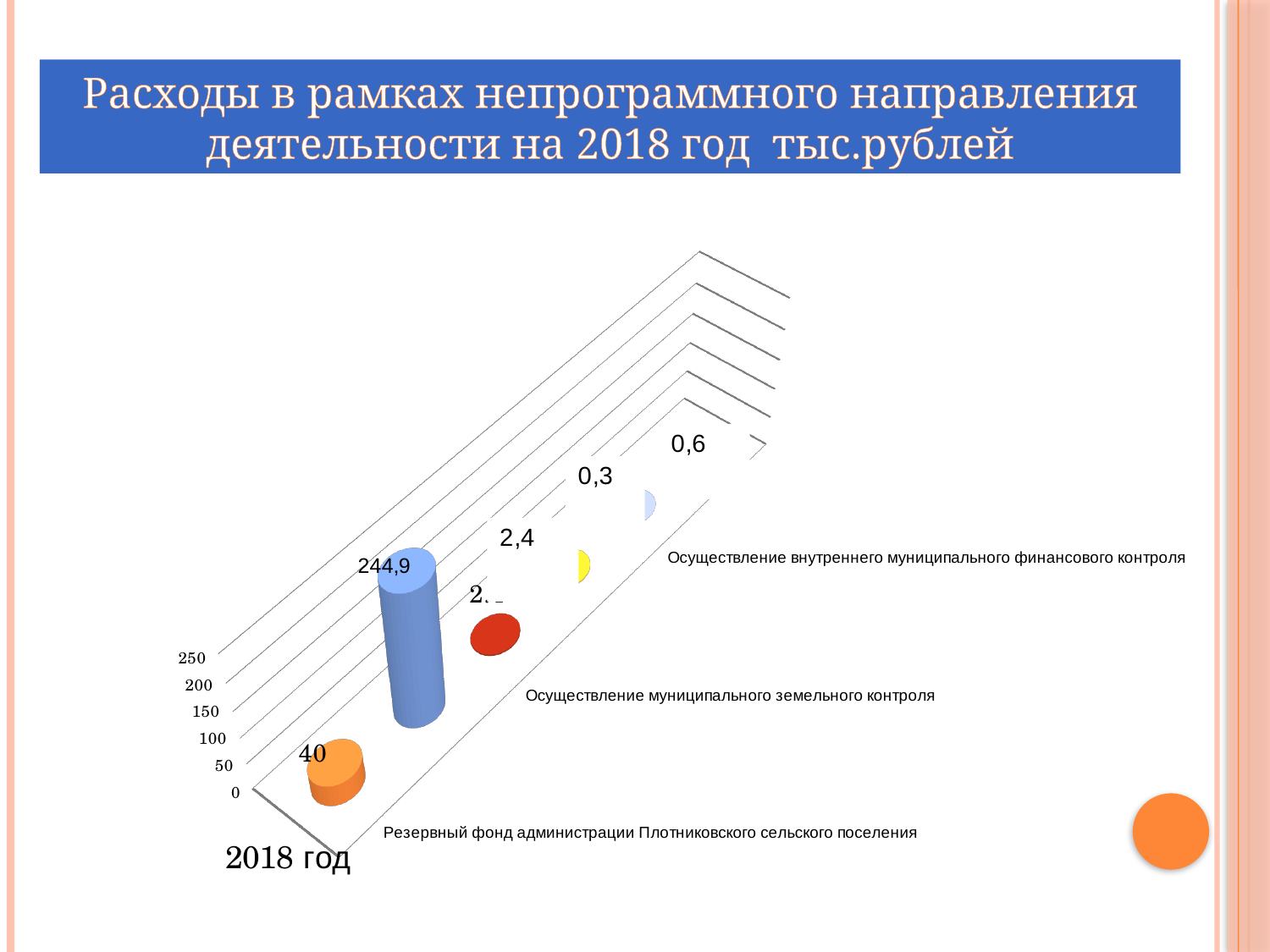

Расходы в рамках непрограммного направления деятельности на 2018 год  тыс.рублей

[unsupported chart]